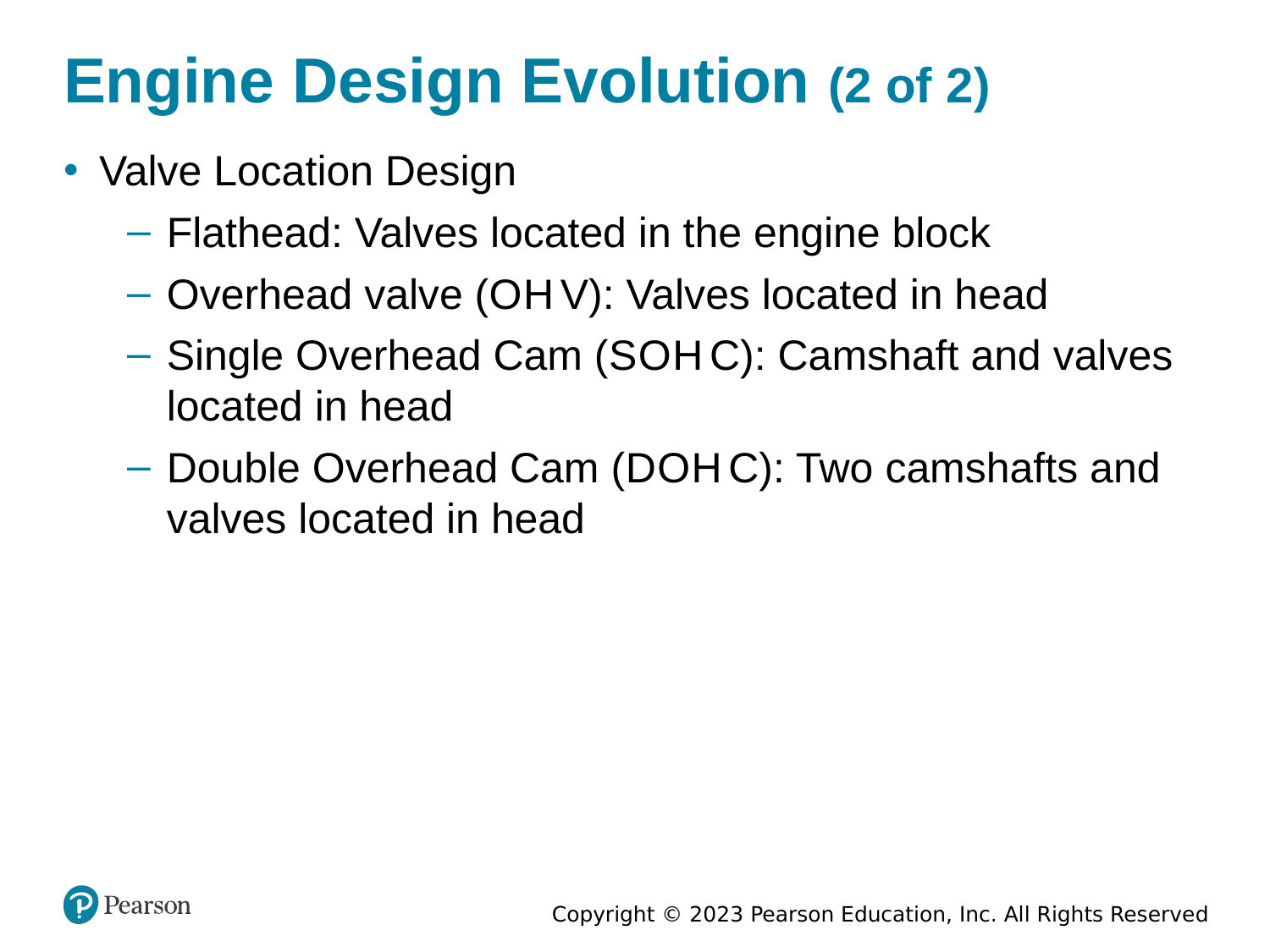

# Engine Design Evolution (2 of 2)
Valve Location Design
Flathead: Valves located in the engine block
Overhead valve (O H V): Valves located in head
Single Overhead Cam (S O H C): Camshaft and valves located in head
Double Overhead Cam (D O H C): Two camshafts and valves located in head